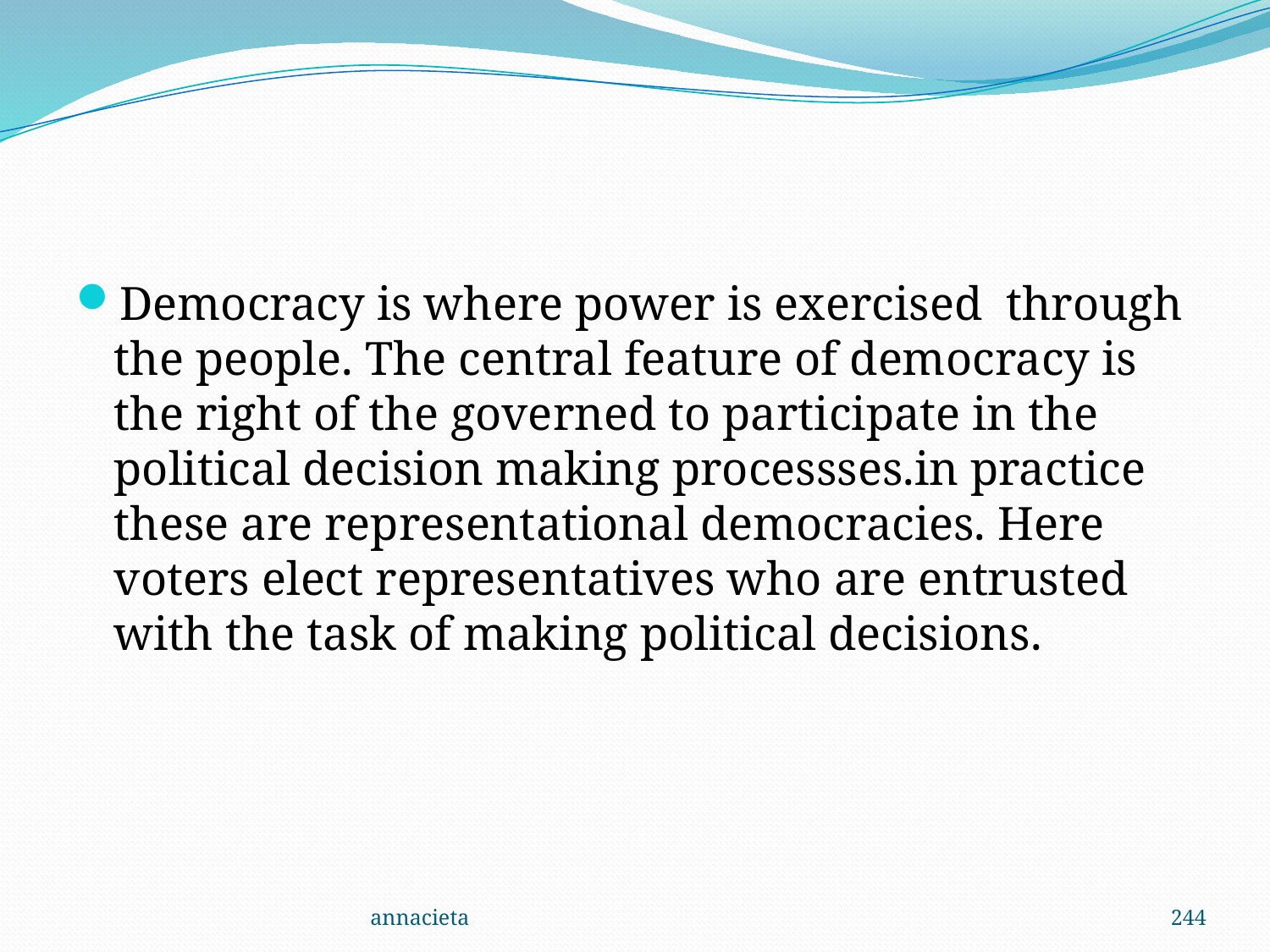

#
Democracy is where power is exercised  through the people. The central feature of democracy is the right of the governed to participate in the political decision making processses.in practice these are representational democracies. Here voters elect representatives who are entrusted with the task of making political decisions.
annacieta
244